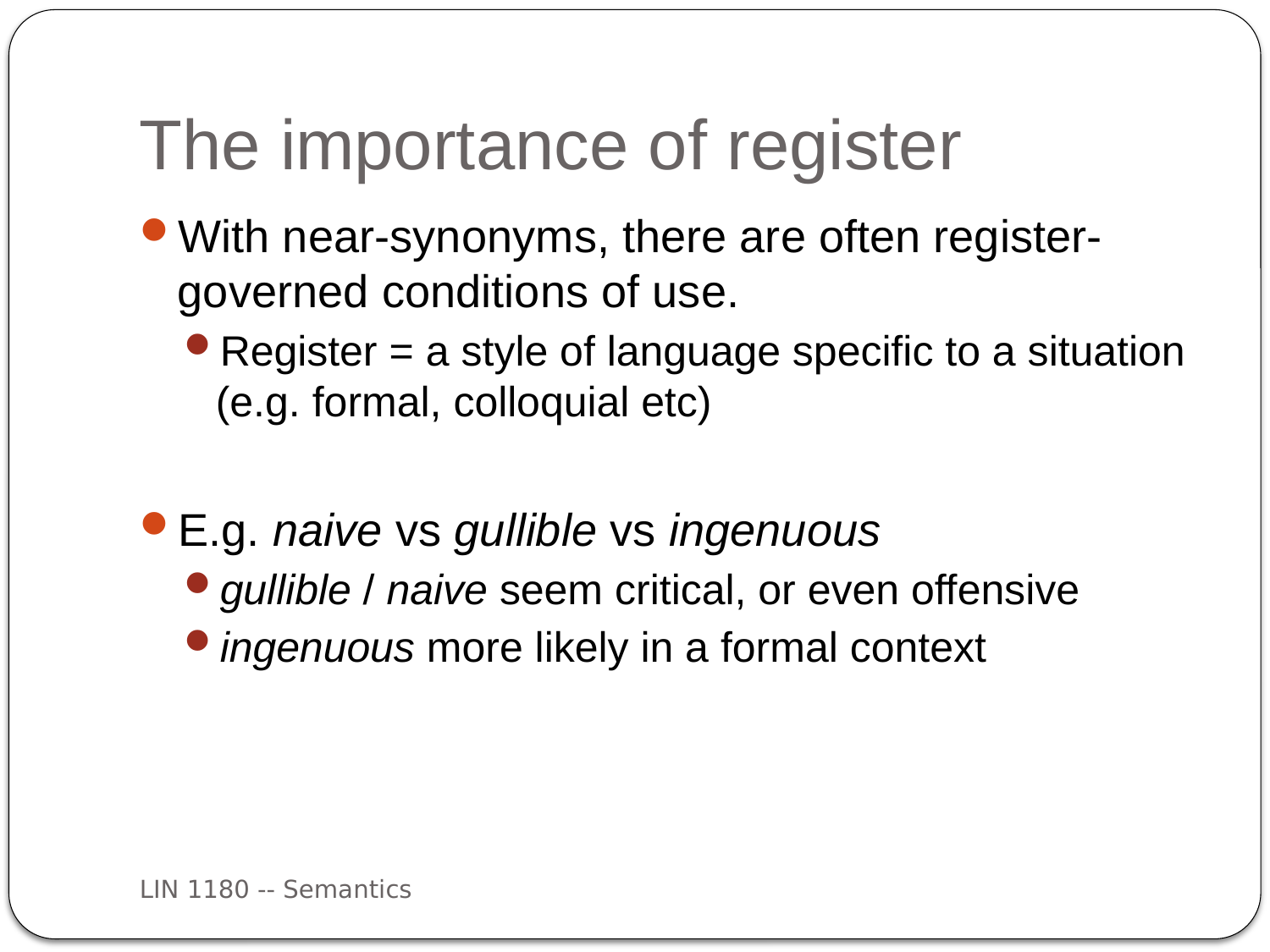

# The importance of register
With near-synonyms, there are often register-governed conditions of use.
Register = a style of language specific to a situation (e.g. formal, colloquial etc)

E.g. naive vs gullible vs ingenuous
gullible / naive seem critical, or even offensive
ingenuous more likely in a formal context
LIN 1180 -- Semantics